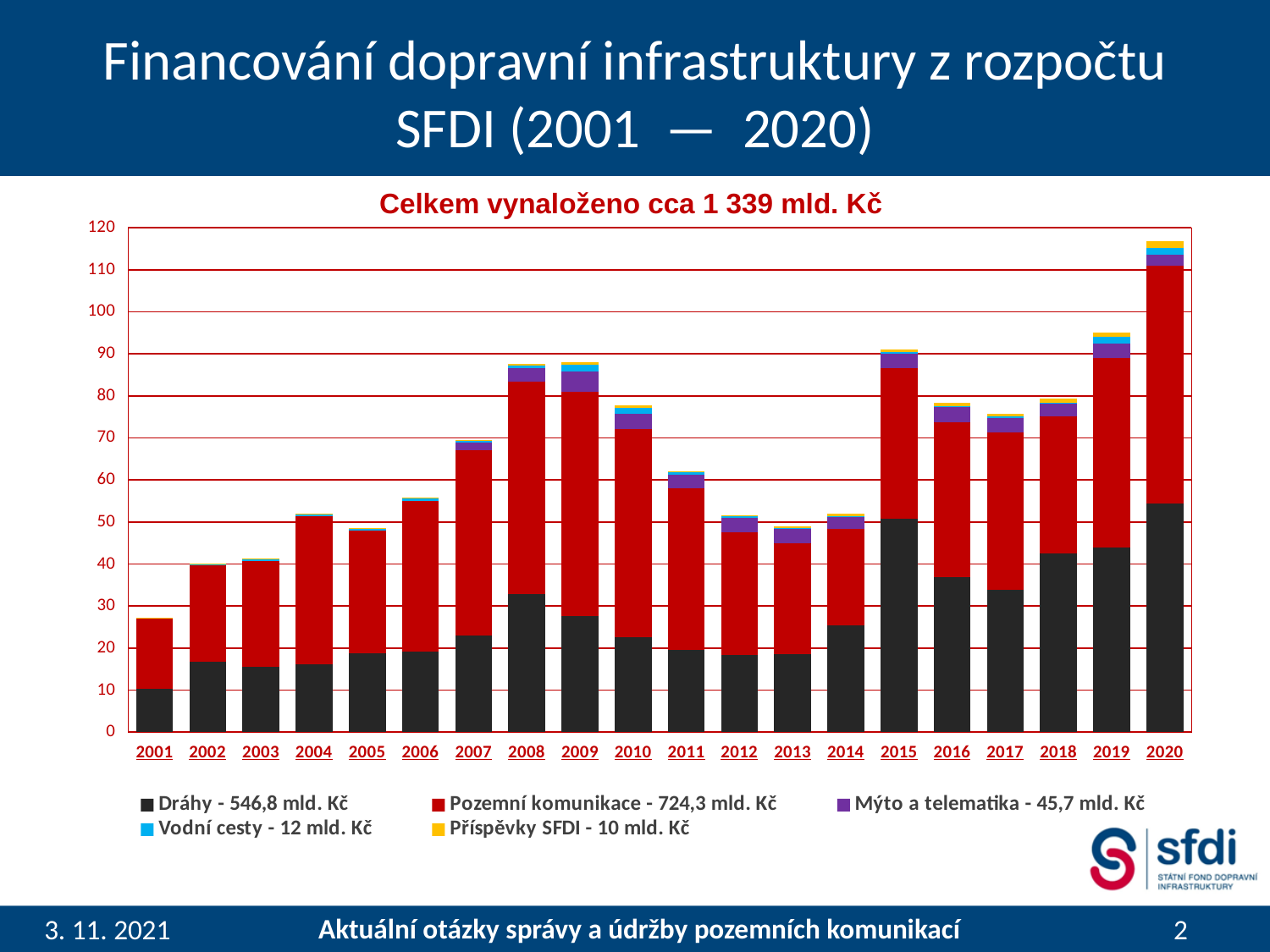

# Financování dopravní infrastruktury z rozpočtu SFDI (2001  —  2020)
Celkem vynaloženo cca 1 339 mld. Kč

### Chart

| Category | Dráhy - 546,8 mld. Kč | Pozemní komunikace - 724,3 mld. Kč | Mýto a telematika - 45,7 mld. Kč | Vodní cesty - 12 mld. Kč | Příspěvky SFDI - 10 mld. Kč |
|---|---|---|---|---|---|
| 2001 | 10.340197 | 16.630106 | 0.0 | 0.268783 | 0.012278 |
| 2002 | 16.663285 | 22.948786 | 0.0 | 0.506929 | 0.040332 |
| 2003 | 15.534688 | 25.217162 | 0.0 | 0.356217 | 0.155496 |
| 2004 | 16.218489 | 35.182898 | 0.0 | 0.31213 | 0.186315 |
| 2005 | 18.820776 | 29.151827 | 0.0 | 0.302297 | 0.205635 |
| 2006 | 19.048771 | 36.028606 | 0.0 | 0.523294 | 0.197868 |
| 2007 | 22.926883 | 44.151656 | 1.79168 | 0.389702 | 0.27313 |
| 2008 | 32.867674 | 50.579416 | 3.241715 | 0.538365 | 0.487173 |
| 2009 | 27.697417 | 53.375733 | 4.742998 | 1.557055 | 0.616189 |
| 2010 | 22.599741 | 49.505123 | 3.597931 | 1.485024 | 0.496077 |
| 2011 | 19.490053 | 38.520538 | 3.197564 | 0.548614 | 0.277982 |
| 2012 | 18.391846 | 29.067706 | 3.48341 | 0.432956 | 0.29603 |
| 2013 | 18.597767 | 26.359902 | 3.329558 | 0.186138 | 0.397277 |
| 2014 | 25.337127 | 23.049695 | 2.810083 | 0.263091 | 0.435355 |
| 2015 | 50.803714 | 35.904102 | 3.358902 | 0.412518 | 0.611653 |
| 2016 | 36.940845 | 36.79385 | 3.548433 | 0.28385 | 0.771491 |
| 2017 | 33.753007 | 37.487831 | 3.585269 | 0.277098 | 0.702503 |
| 2018 | 42.532 | 32.611 | 3.035 | 0.175 | 1.02 |
| 2019 | 43.868 | 45.201 | 3.358 | 1.551 | 1.168 |
| 2020 | 54.368 | 56.529 | 2.663 | 1.591 | 1.684 |